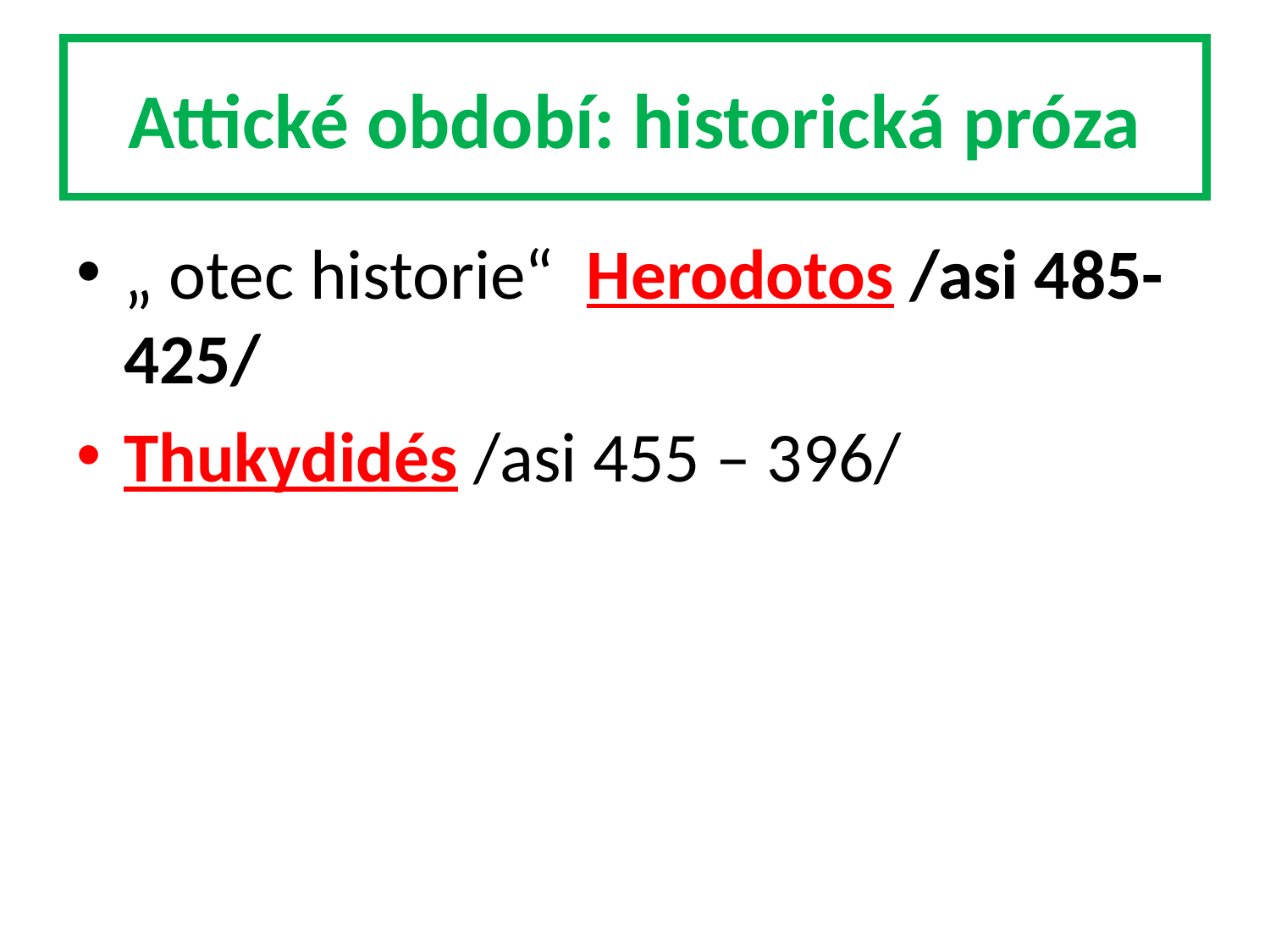

# Attické období: historická próza
„ otec historie“  Herodotos /asi 485-425/
Thukydidés /asi 455 – 396/